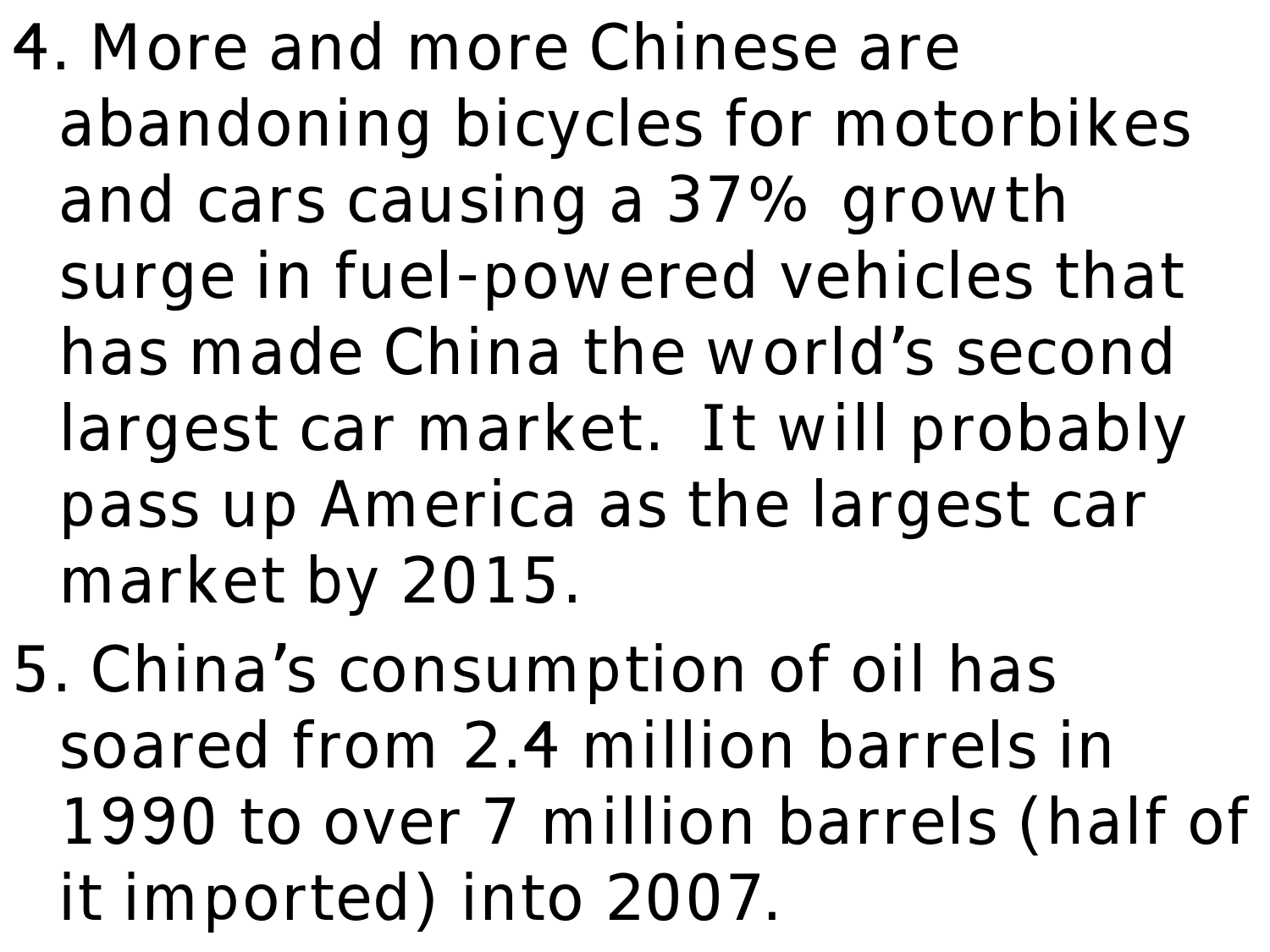

4. More and more Chinese are abandoning bicycles for motorbikes and cars causing a 37% growth surge in fuel-powered vehicles that has made China the world’s second largest car market.  It will probably pass up America as the largest car market by 2015.
5. China’s consumption of oil has soared from 2.4 million barrels in 1990 to over 7 million barrels (half of it imported) into 2007.